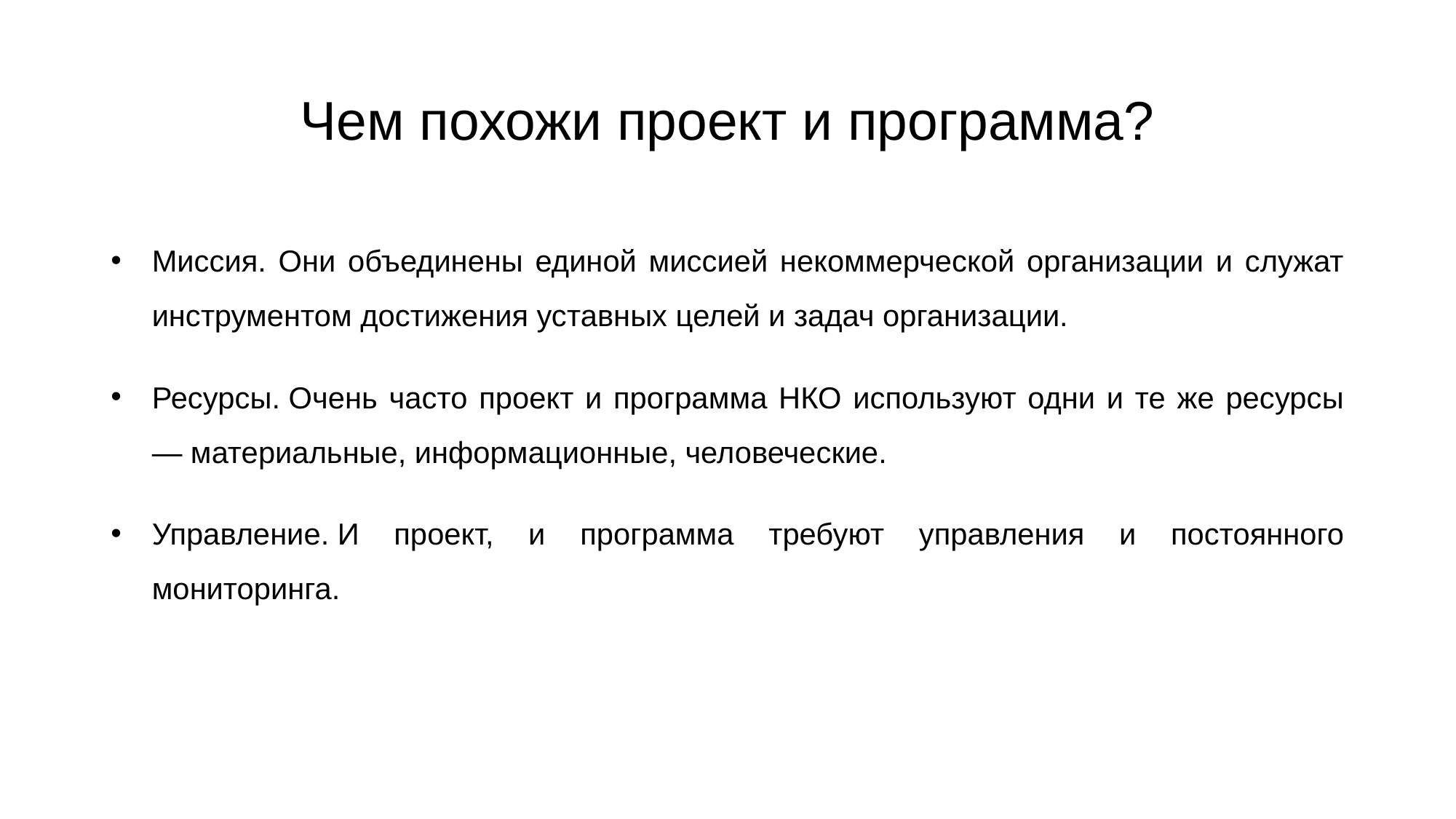

# Чем похожи проект и программа?
Миссия. Они объединены единой миссией некоммерческой организации и служат инструментом достижения уставных целей и задач организации.
Ресурсы. Очень часто проект и программа НКО используют одни и те же ресурсы — материальные, информационные, человеческие.
Управление. И проект, и программа требуют управления и постоянного мониторинга.